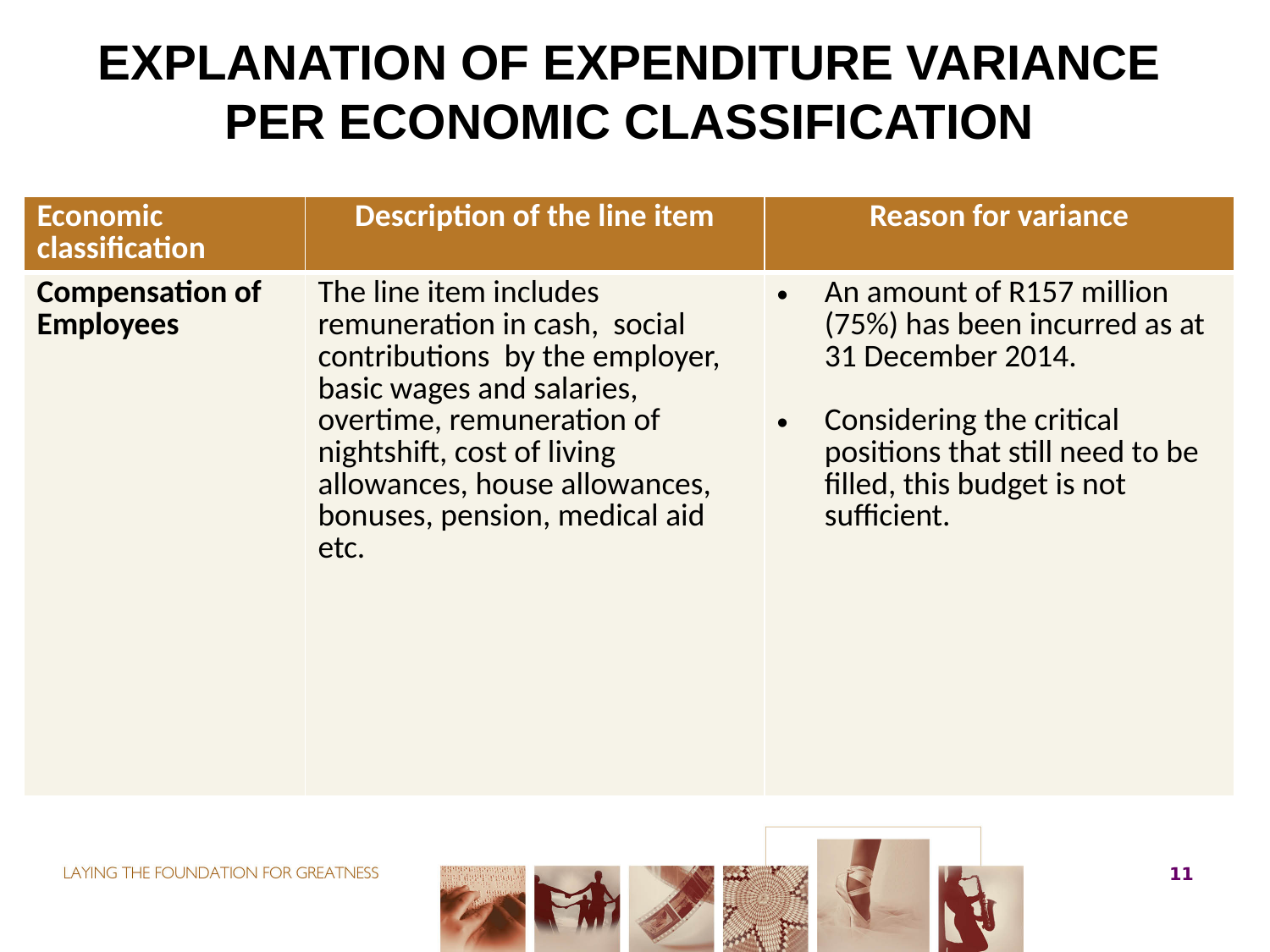

EXPLANATION OF EXPENDITURE VARIANCE PER ECONOMIC CLASSIFICATION
| Economic classification | Description of the line item | Reason for variance |
| --- | --- | --- |
| Compensation of Employees | The line item includes remuneration in cash, social contributions by the employer, basic wages and salaries, overtime, remuneration of nightshift, cost of living allowances, house allowances, bonuses, pension, medical aid etc. | An amount of R157 million (75%) has been incurred as at 31 December 2014. Considering the critical positions that still need to be filled, this budget is not sufficient. |
11